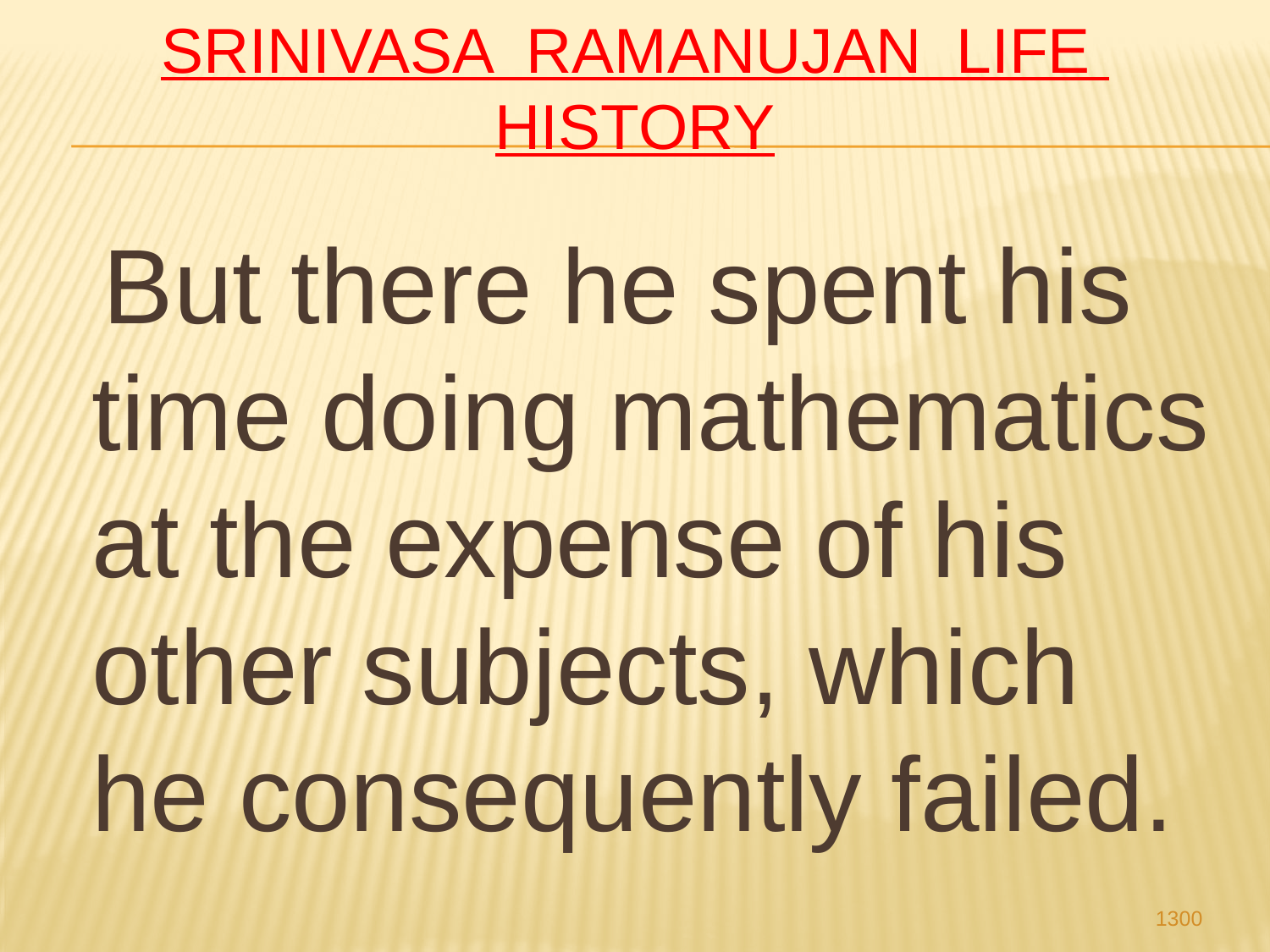

# Srinivasa  Ramanujan  life  history
  But there he spent his time doing mathematics at the expense of his other subjects, which he consequently failed.

1300